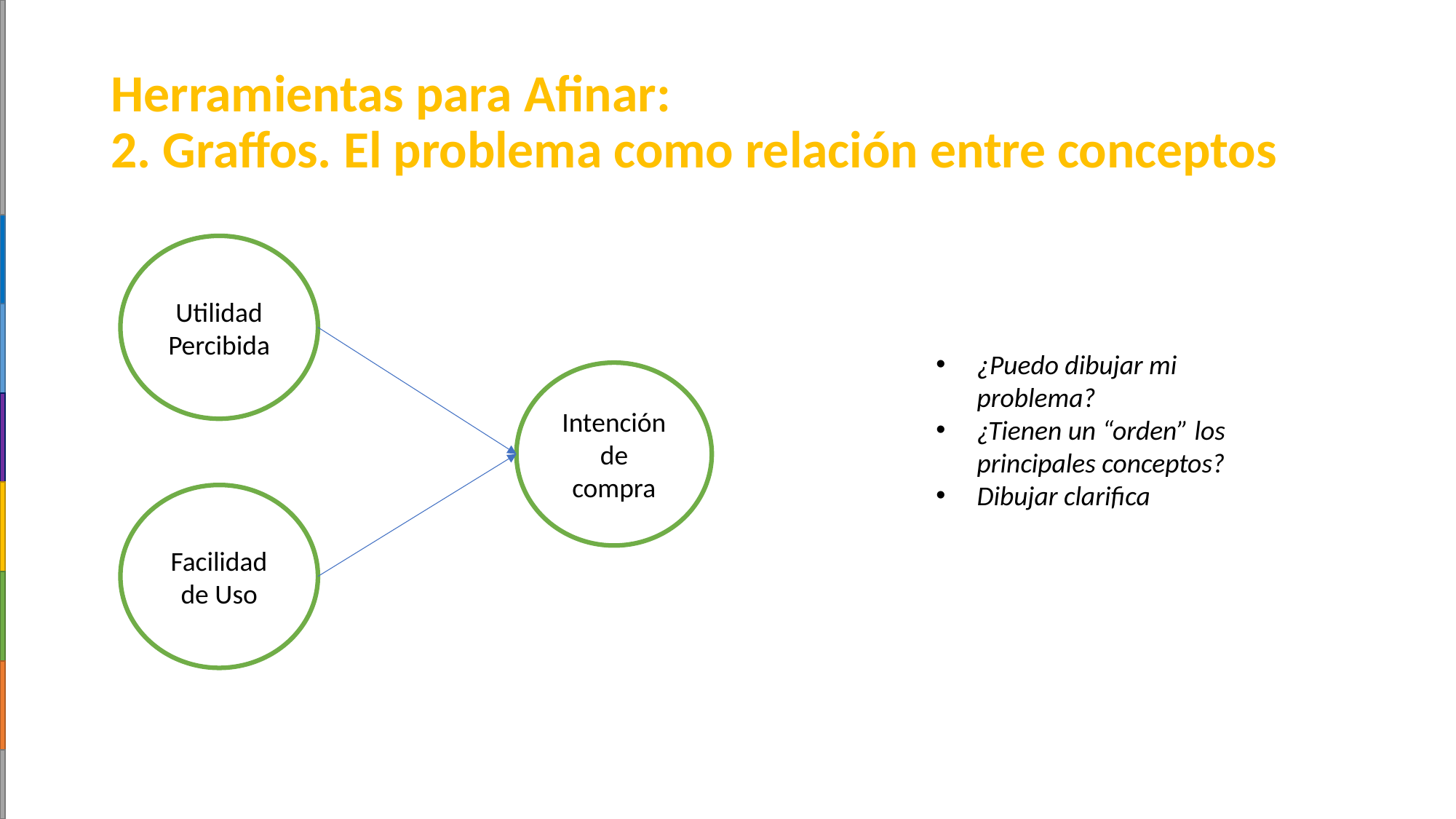

# Herramientas para Afinar: 2. Graffos. El problema como relación entre conceptos

Utilidad Percibida

¿Puedo dibujar mi problema?
¿Tienen un “orden” los principales conceptos?
Dibujar clarifica
Intención de compra

Facilidad de Uso